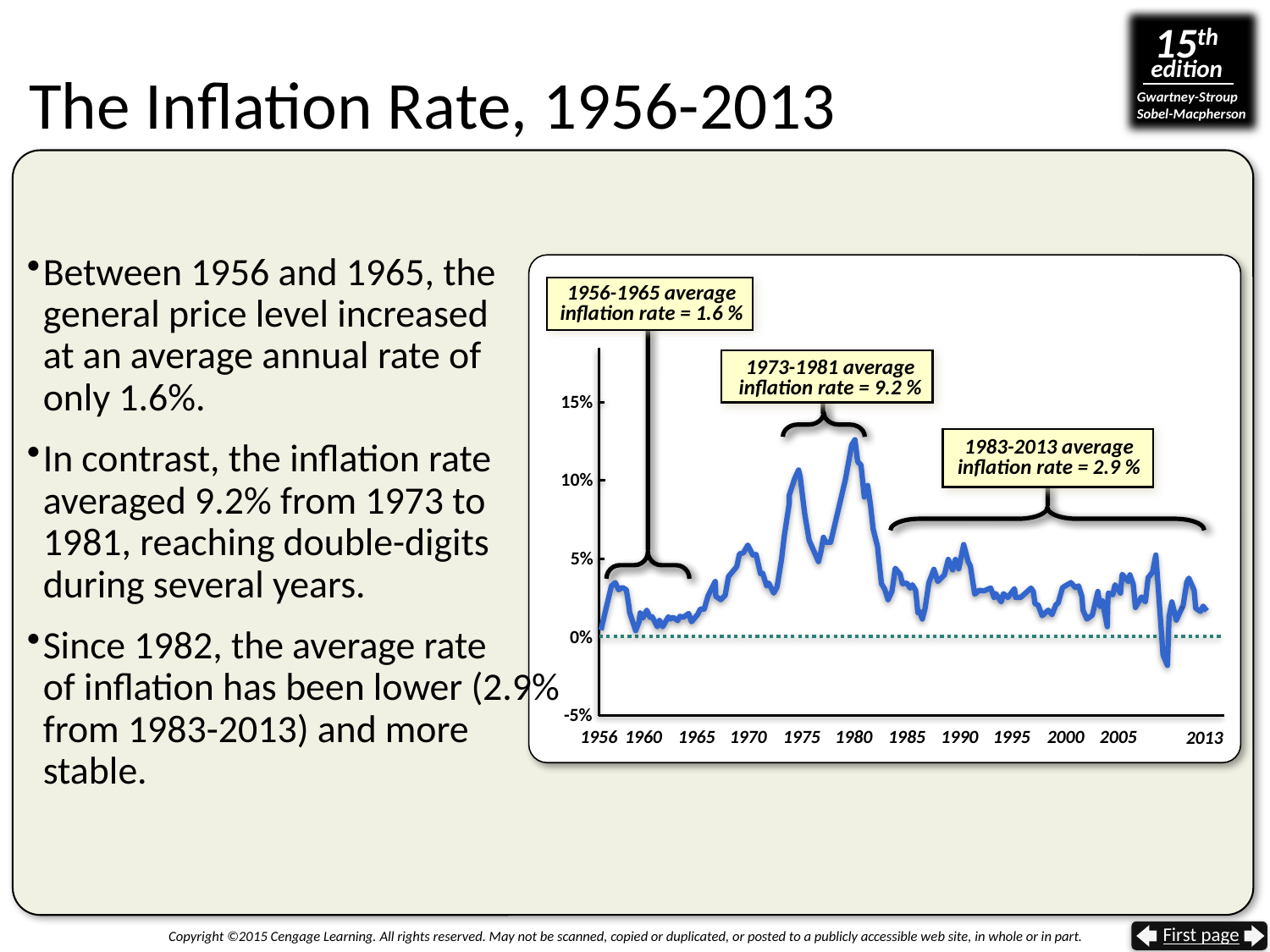

# The Inflation Rate, 1956-2013
Between 1956 and 1965, the general price level increased
at an average annual rate of
only 1.6%.
In contrast, the inflation rate averaged 9.2% from 1973 to 1981, reaching double-digits during several years.
Since 1982, the average rate
of inflation has been lower (2.9% from 1983-2013) and more stable.

1956-1965 average
inflation rate = 1.6 %

1973-1981 average
inflation rate = 9.2 %

15%

1983-2013 average
inflation rate = 2.9 %

10%

5%
0%
-5%
1956
1960
1965
1970
1975
1980
1985
1990
1995
2000
2005
2013